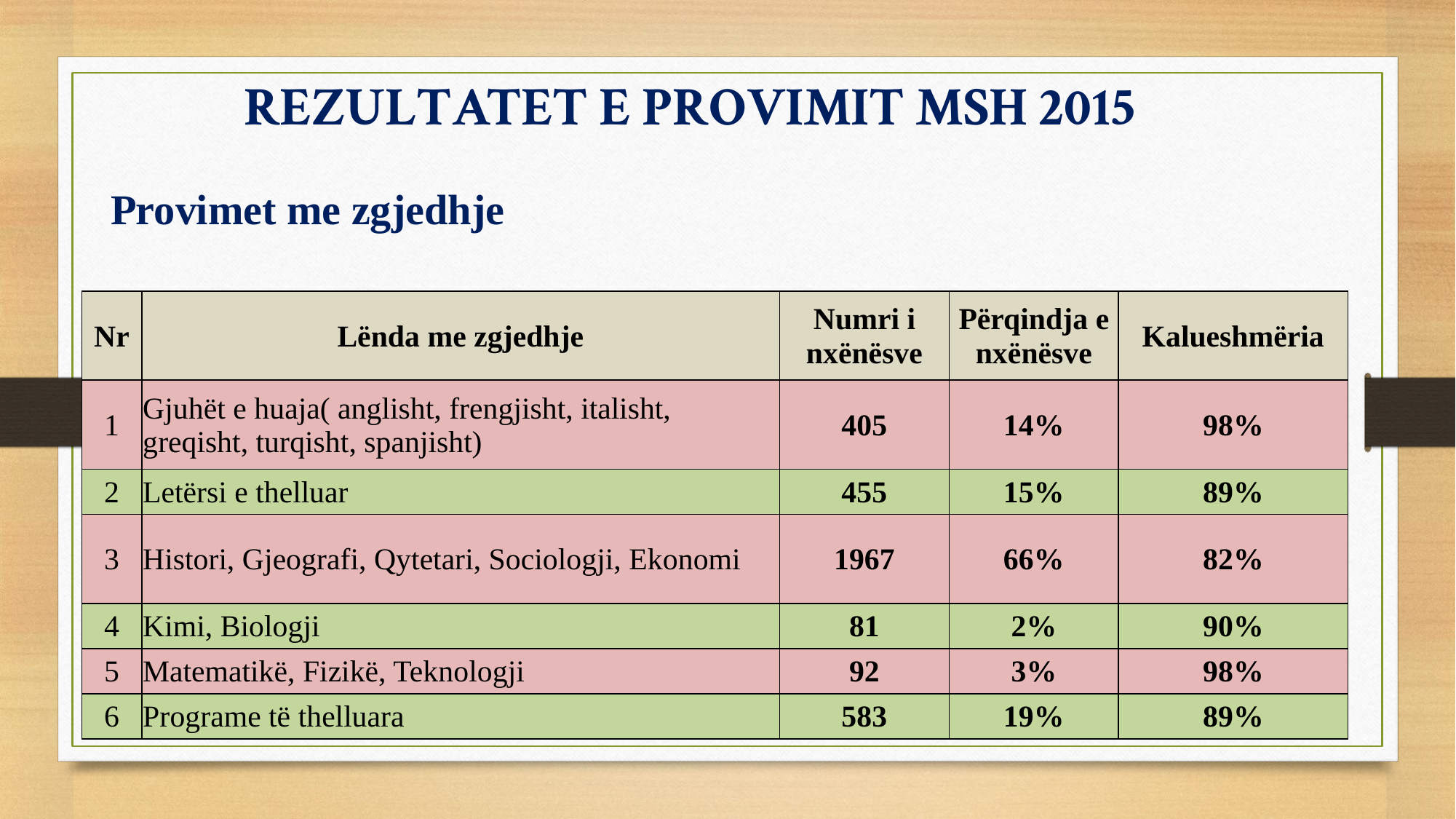

REZULTATET E PROVIMIT MSH 2015
Provimet me zgjedhje
| Nr | Lënda me zgjedhje | Numri i nxënësve | Përqindja e nxënësve | Kalueshmëria |
| --- | --- | --- | --- | --- |
| 1 | Gjuhët e huaja( anglisht, frengjisht, italisht, greqisht, turqisht, spanjisht) | 405 | 14% | 98% |
| 2 | Letërsi e thelluar | 455 | 15% | 89% |
| 3 | Histori, Gjeografi, Qytetari, Sociologji, Ekonomi | 1967 | 66% | 82% |
| 4 | Kimi, Biologji | 81 | 2% | 90% |
| 5 | Matematikë, Fizikë, Teknologji | 92 | 3% | 98% |
| 6 | Programe të thelluara | 583 | 19% | 89% |